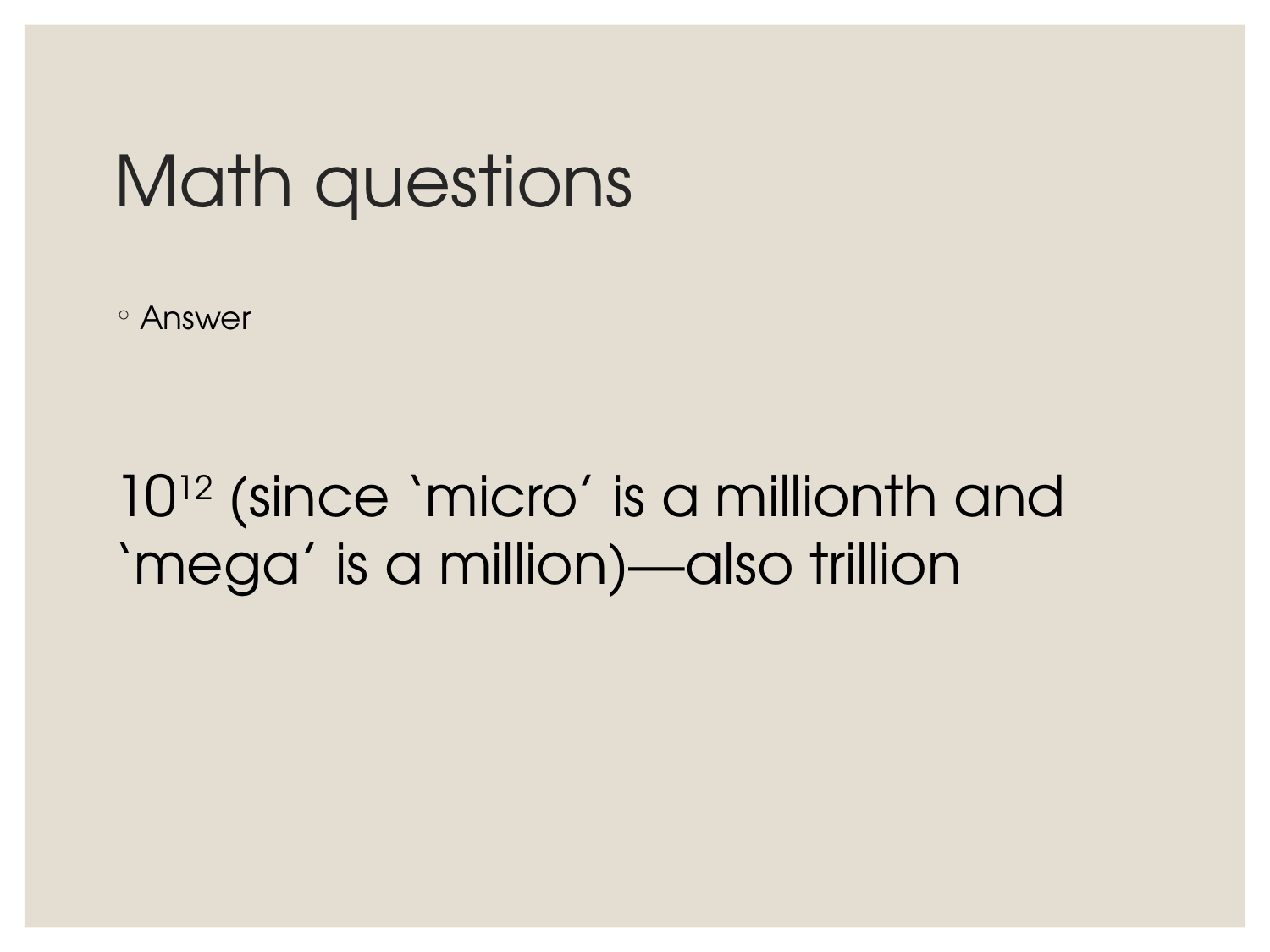

# Math questions
Answer

1012 (since ‘micro’ is a millionth and ‘mega’ is a million)—also trillion